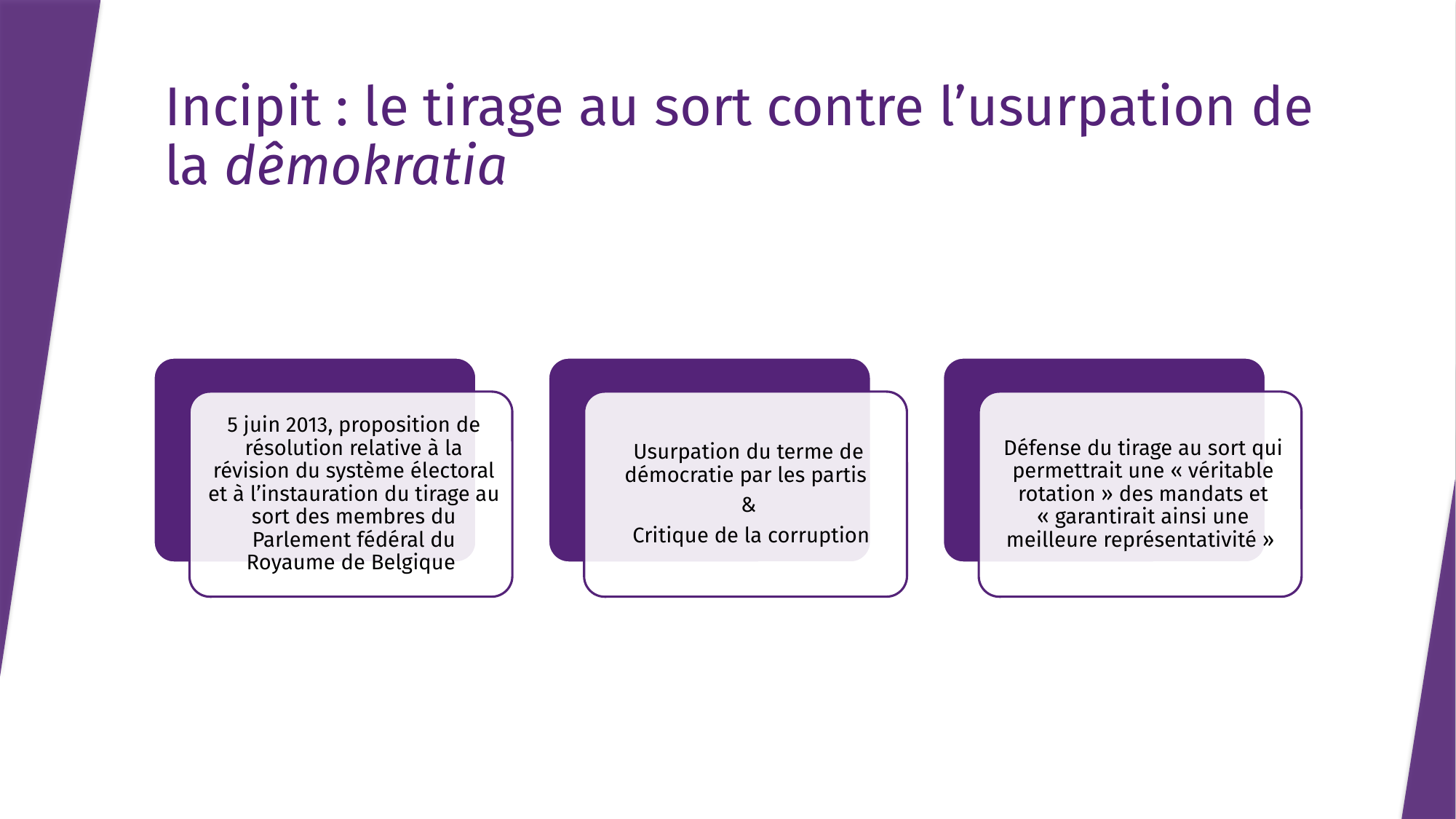

# Incipit : le tirage au sort contre l’usurpation de la dêmokratia
5 juin 2013, proposition de résolution relative à la révision du système électoral et à l’instauration du tirage au sort des membres du Parlement fédéral du Royaume de Belgique
Usurpation du terme de démocratie par les partis
&
 Critique de la corruption
Défense du tirage au sort qui permettrait une « véritable rotation » des mandats et « garantirait ainsi une meilleure représentativité »